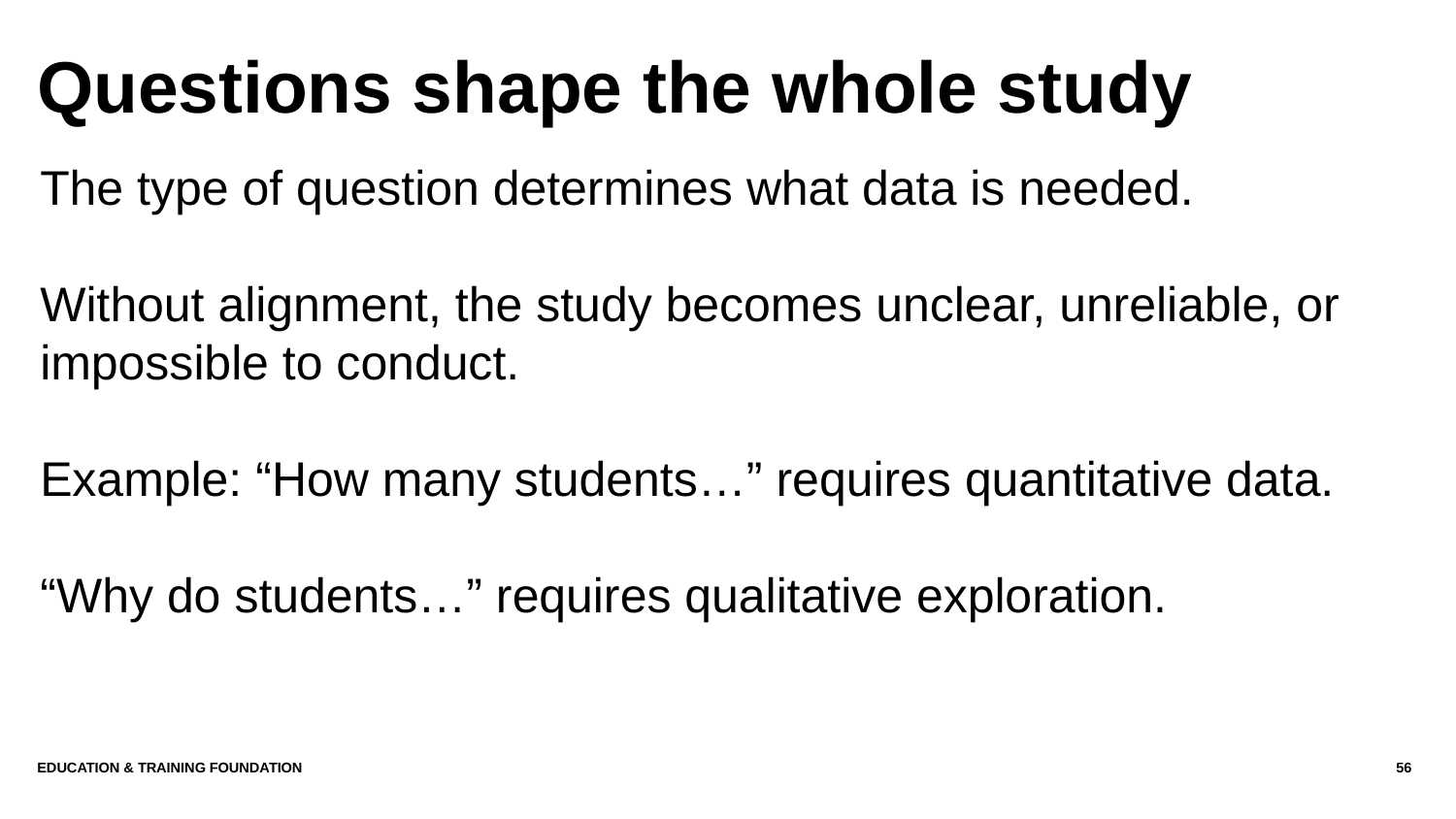

# Questions shape the whole study
The type of question determines what data is needed.

Without alignment, the study becomes unclear, unreliable, or impossible to conduct.

Example: “How many students…” requires quantitative data.

“Why do students…” requires qualitative exploration.
Education & Training Foundation
56